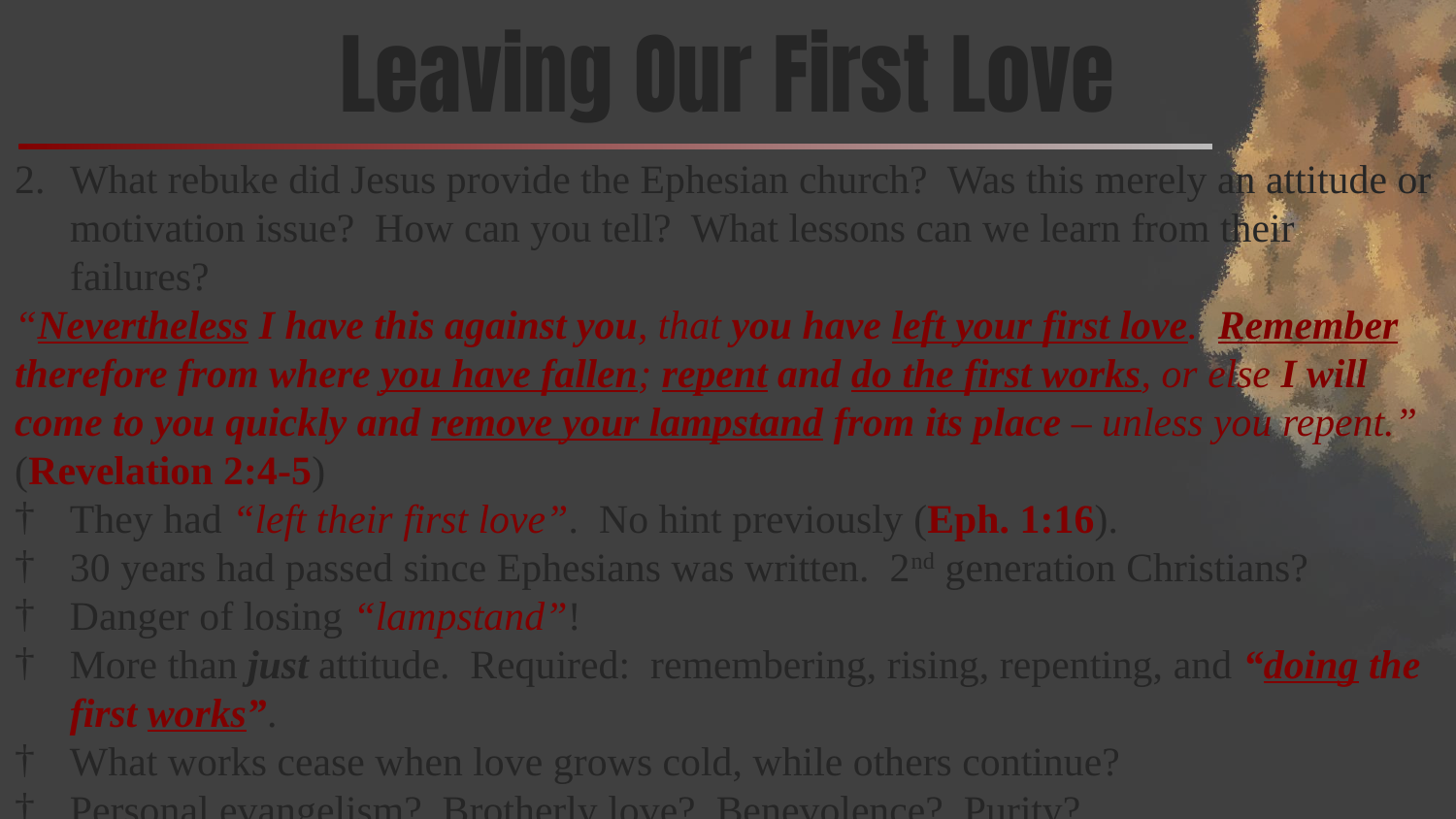

# Leaving Our First Love
What rebuke did Jesus provide the Ephesian church?  Was this merely an attitude or motivation issue?  How can you tell?  What lessons can we learn from their failures?
“Nevertheless I have this against you, that you have left your first love.  Remember therefore from where you have fallen; repent and do the first works, or else I will come to you quickly and remove your lampstand from its place – unless you repent.” (Revelation 2:4-5)
They had “left their first love”.  No hint previously (Eph. 1:16).
30 years had passed since Ephesians was written.  2nd generation Christians?
Danger of losing “lampstand”!
More than just attitude.  Required:  remembering, rising, repenting, and “doing the first works”.
What works cease when love grows cold, while others continue?
Personal evangelism?  Brotherly love?  Benevolence?  Purity?